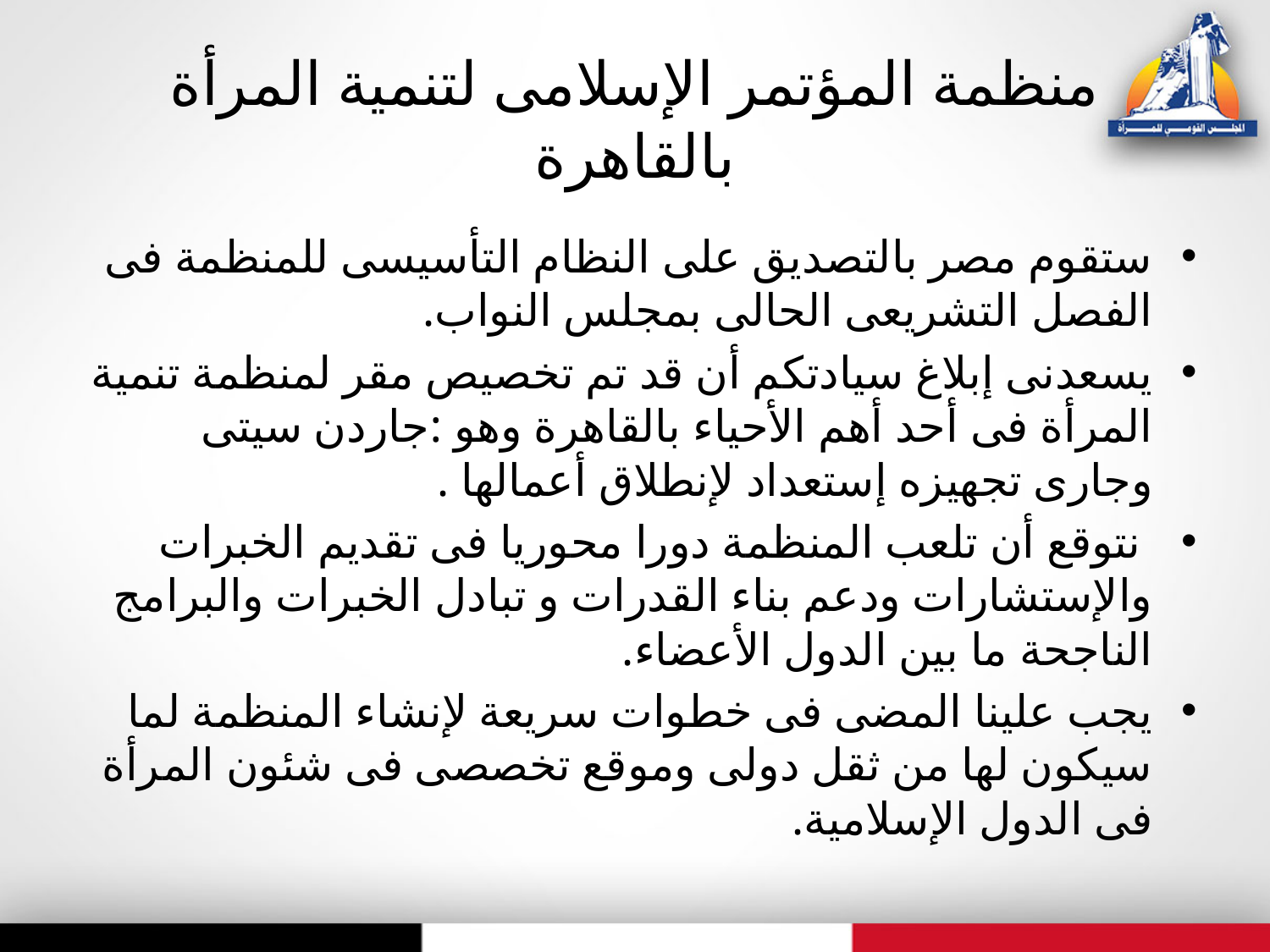

# منظمة المؤتمر الإسلامى لتنمية المرأة بالقاهرة
ستقوم مصر بالتصديق على النظام التأسيسى للمنظمة فى الفصل التشريعى الحالى بمجلس النواب.
يسعدنى إبلاغ سيادتكم أن قد تم تخصيص مقر لمنظمة تنمية المرأة فى أحد أهم الأحياء بالقاهرة وهو :جاردن سيتى وجارى تجهيزه إستعداد لإنطلاق أعمالها .
 نتوقع أن تلعب المنظمة دورا محوريا فى تقديم الخبرات والإستشارات ودعم بناء القدرات و تبادل الخبرات والبرامج الناجحة ما بين الدول الأعضاء.
يجب علينا المضى فى خطوات سريعة لإنشاء المنظمة لما سيكون لها من ثقل دولى وموقع تخصصى فى شئون المرأة فى الدول الإسلامية.